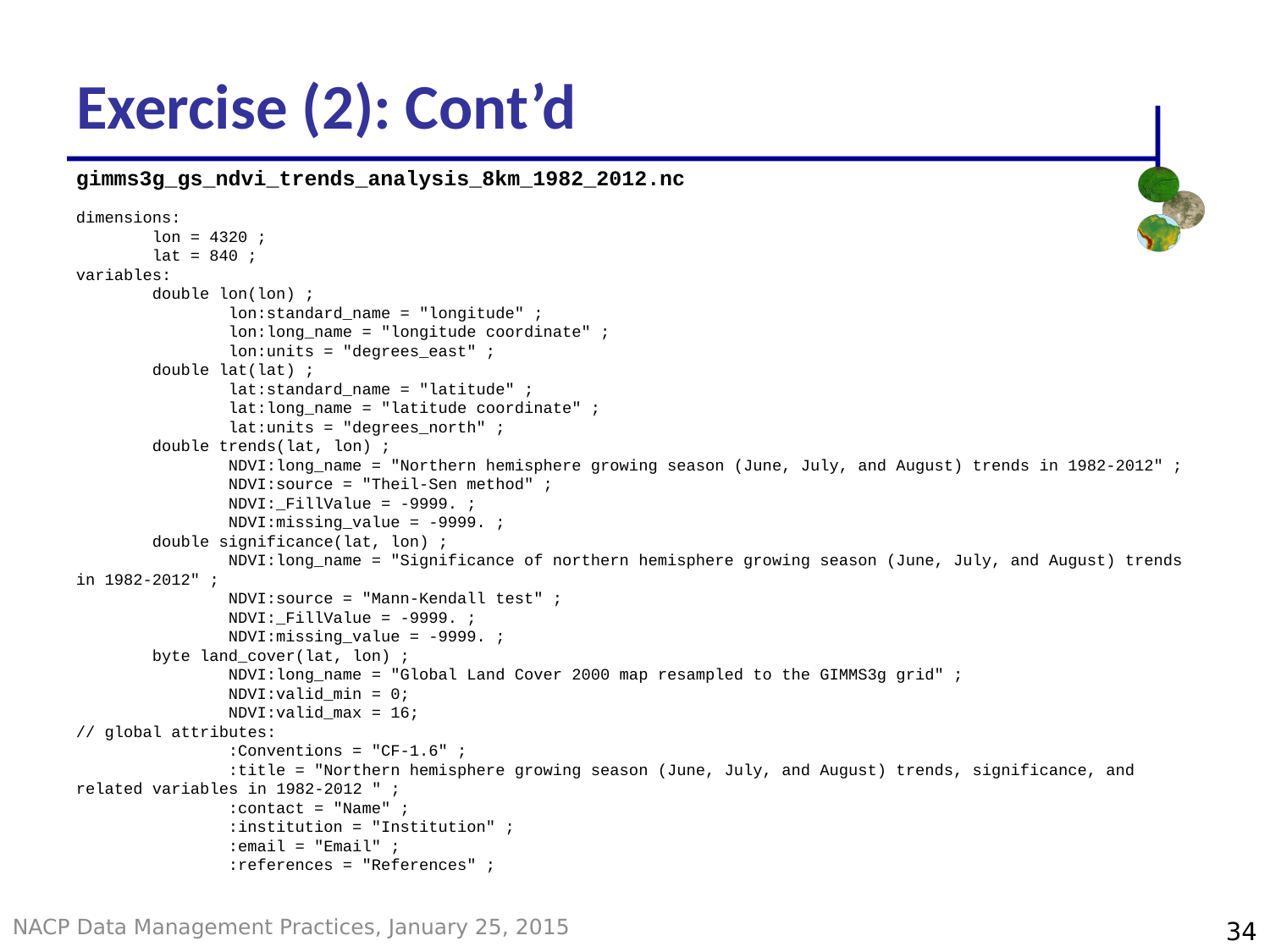

# Exercise (2): Cont’d
gimms3g_gs_ndvi_trends_analysis_8km_1982_2012.nc

dimensions:
        lon = 4320 ;
        lat = 840 ;
variables:
        double lon(lon) ;
                lon:standard_name = "longitude" ;
                lon:long_name = "longitude coordinate" ;
                lon:units = "degrees_east" ;
        double lat(lat) ;
                lat:standard_name = "latitude" ;
                lat:long_name = "latitude coordinate" ;
                lat:units = "degrees_north" ;
        double trends(lat, lon) ;
                NDVI:long_name = "Northern hemisphere growing season (June, July, and August) trends in 1982-2012" ;
                NDVI:source = "Theil-Sen method" ;
                NDVI:_FillValue = -9999. ;
                NDVI:missing_value = -9999. ;
        double significance(lat, lon) ;
                NDVI:long_name = "Significance of northern hemisphere growing season (June, July, and August) trends in 1982-2012" ;
                NDVI:source = "Mann-Kendall test" ;
                NDVI:_FillValue = -9999. ;
                NDVI:missing_value = -9999. ;
        byte land_cover(lat, lon) ;
                NDVI:long_name = "Global Land Cover 2000 map resampled to the GIMMS3g grid" ;
                NDVI:valid_min = 0;
                NDVI:valid_max = 16;
// global attributes:
                :Conventions = "CF-1.6" ;
                :title = "Northern hemisphere growing season (June, July, and August) trends, significance, and related variables in 1982-2012 " ;
                :contact = "Name" ;
                :institution = "Institution" ;
                :email = "Email" ;
                :references = "References" ;

34